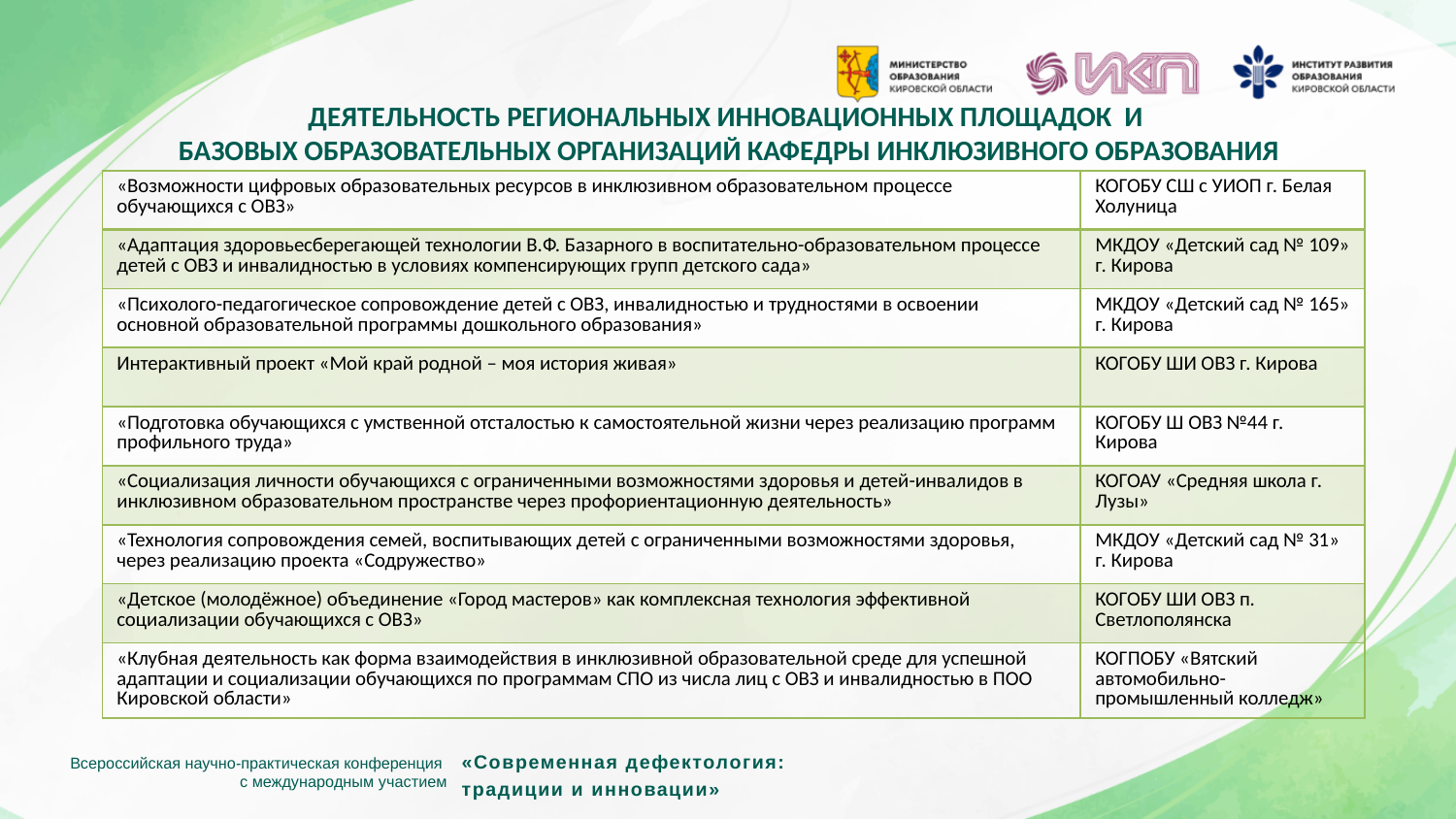

ДЕЯТЕЛЬНОСТЬ РЕГИОНАЛЬНЫХ ИННОВАЦИОННЫХ ПЛОЩАДОК  И
БАЗОВЫХ ОБРАЗОВАТЕЛЬНЫХ ОРГАНИЗАЦИЙ КАФЕДРЫ ИНКЛЮЗИВНОГО ОБРАЗОВАНИЯ
| «Возможности цифровых образовательных ресурсов в инклюзивном образовательном процессе обучающихся с ОВЗ» | КОГОБУ СШ с УИОП г. Белая Холуница |
| --- | --- |
| «Адаптация здоровьесберегающей технологии В.Ф. Базарного в воспитательно-образовательном процессе детей с ОВЗ и инвалидностью в условиях компенсирующих групп детского сада» | МКДОУ «Детский сад № 109» г. Кирова |
| «Психолого-педагогическое сопровождение детей с ОВЗ, инвалидностью и трудностями в освоении основной образовательной программы дошкольного образования» | МКДОУ «Детский сад № 165» г. Кирова |
| Интерактивный проект «Мой край родной – моя история живая» | КОГОБУ ШИ ОВЗ г. Кирова |
| «Подготовка обучающихся с умственной отсталостью к самостоятельной жизни через реализацию программ профильного труда» | КОГОБУ Ш ОВЗ №44 г. Кирова |
| «Социализация личности обучающихся с ограниченными возможностями здоровья и детей-инвалидов в инклюзивном образовательном пространстве через профориентационную деятельность» | КОГОАУ «Средняя школа г. Лузы» |
| «Технология сопровождения семей, воспитывающих детей с ограниченными возможностями здоровья, через реализацию проекта «Содружество» | МКДОУ «Детский сад № 31» г. Кирова |
| «Детское (молодёжное) объединение «Город мастеров» как комплексная технология эффективной социализации обучающихся с ОВЗ» | КОГОБУ ШИ ОВЗ п. Светлополянска |
| «Клубная деятельность как форма взаимодействия в инклюзивной образовательной среде для успешной адаптации и социализации обучающихся по программам СПО из числа лиц с ОВЗ и инвалидностью в ПОО Кировской области» | КОГПОБУ «Вятский автомобильно-промышленный колледж» |